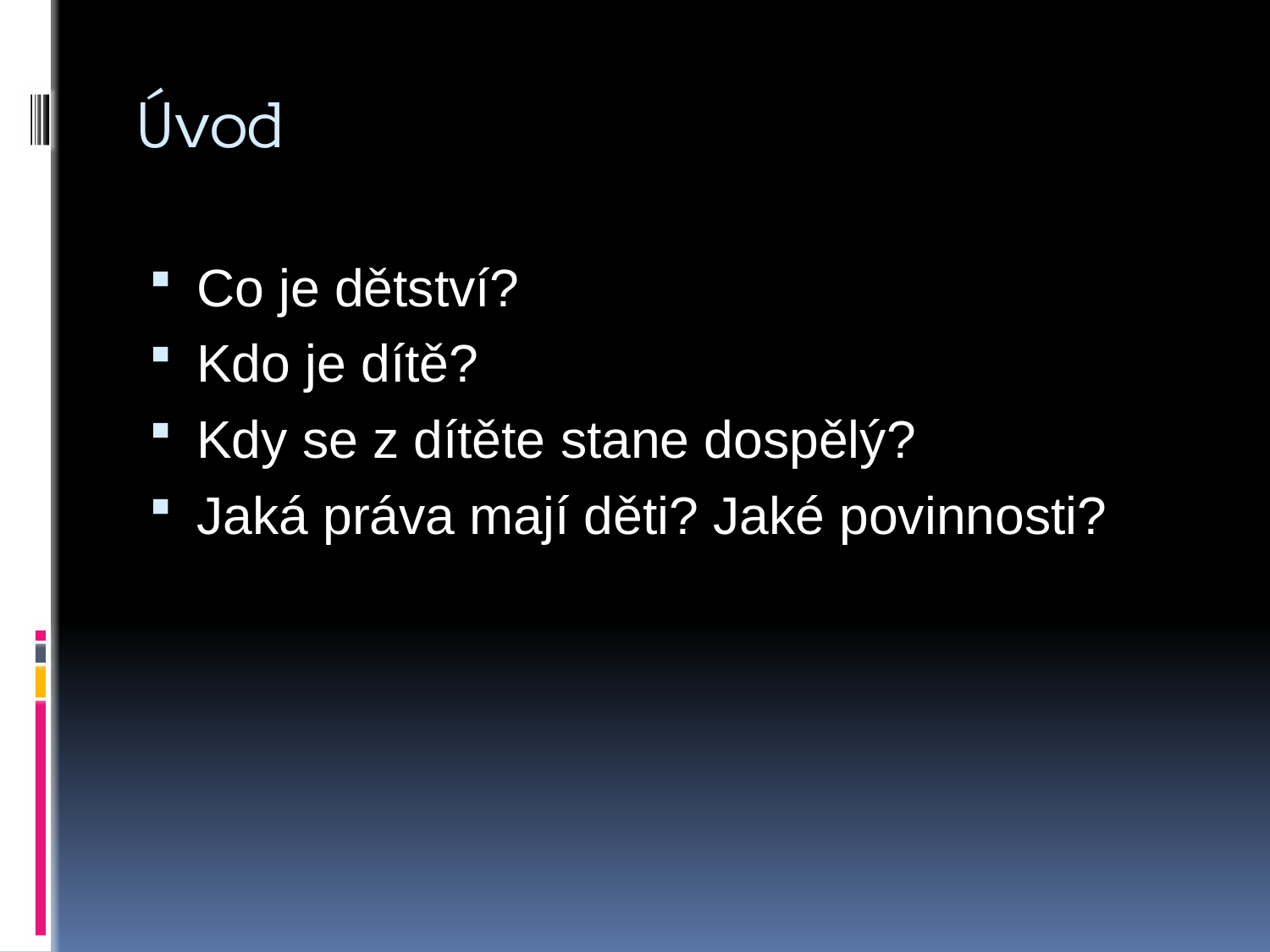

# Úvod
Co je dětství?
Kdo je dítě?
Kdy se z dítěte stane dospělý?
Jaká práva mají děti? Jaké povinnosti?